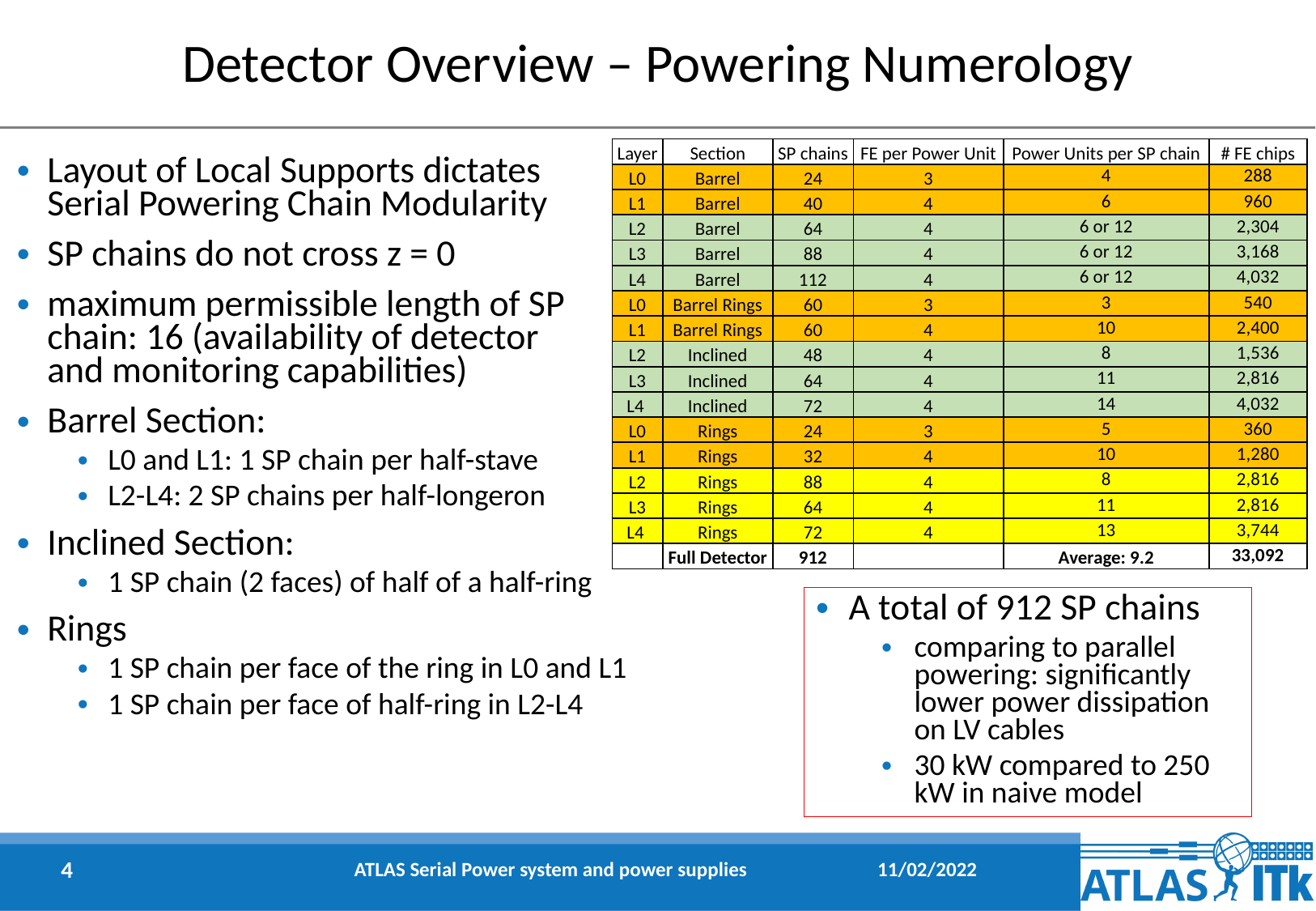

# Detector Overview – Powering Numerology
| Layer | Section | SP chains | FE per Power Unit | Power Units per SP chain | # FE chips |
| --- | --- | --- | --- | --- | --- |
| L0 | Barrel | 24 | 3 | 4 | 288 |
| L1 | Barrel | 40 | 4 | 6 | 960 |
| L2 | Barrel | 64 | 4 | 6 or 12 | 2,304 |
| L3 | Barrel | 88 | 4 | 6 or 12 | 3,168 |
| L4 | Barrel | 112 | 4 | 6 or 12 | 4,032 |
| L0 | Barrel Rings | 60 | 3 | 3 | 540 |
| L1 | Barrel Rings | 60 | 4 | 10 | 2,400 |
| L2 | Inclined | 48 | 4 | 8 | 1,536 |
| L3 | Inclined | 64 | 4 | 11 | 2,816 |
| L4 | Inclined | 72 | 4 | 14 | 4,032 |
| L0 | Rings | 24 | 3 | 5 | 360 |
| L1 | Rings | 32 | 4 | 10 | 1,280 |
| L2 | Rings | 88 | 4 | 8 | 2,816 |
| L3 | Rings | 64 | 4 | 11 | 2,816 |
| L4 | Rings | 72 | 4 | 13 | 3,744 |
|  | Full Detector | 912 |  | Average: 9.2 | 33,092 |
Layout of Local Supports dictates  Serial Powering Chain Modularity
SP chains do not cross z = 0
maximum permissible length of SP chain: 16 (availability of detector       and monitoring capabilities)
Barrel Section:
L0 and L1: 1 SP chain per half-stave
L2-L4: 2 SP chains per half-longeron
Inclined Section:
1 SP chain (2 faces) of half of a half-ring
Rings
1 SP chain per face of the ring in L0 and L1
1 SP chain per face of half-ring in L2-L4

A total of 912 SP chains
comparing to parallel powering: significantly lower power dissipation on LV cables
30 kW compared to 250 kW in naive model

4
11/02/2022
ATLAS Serial Power system and power supplies